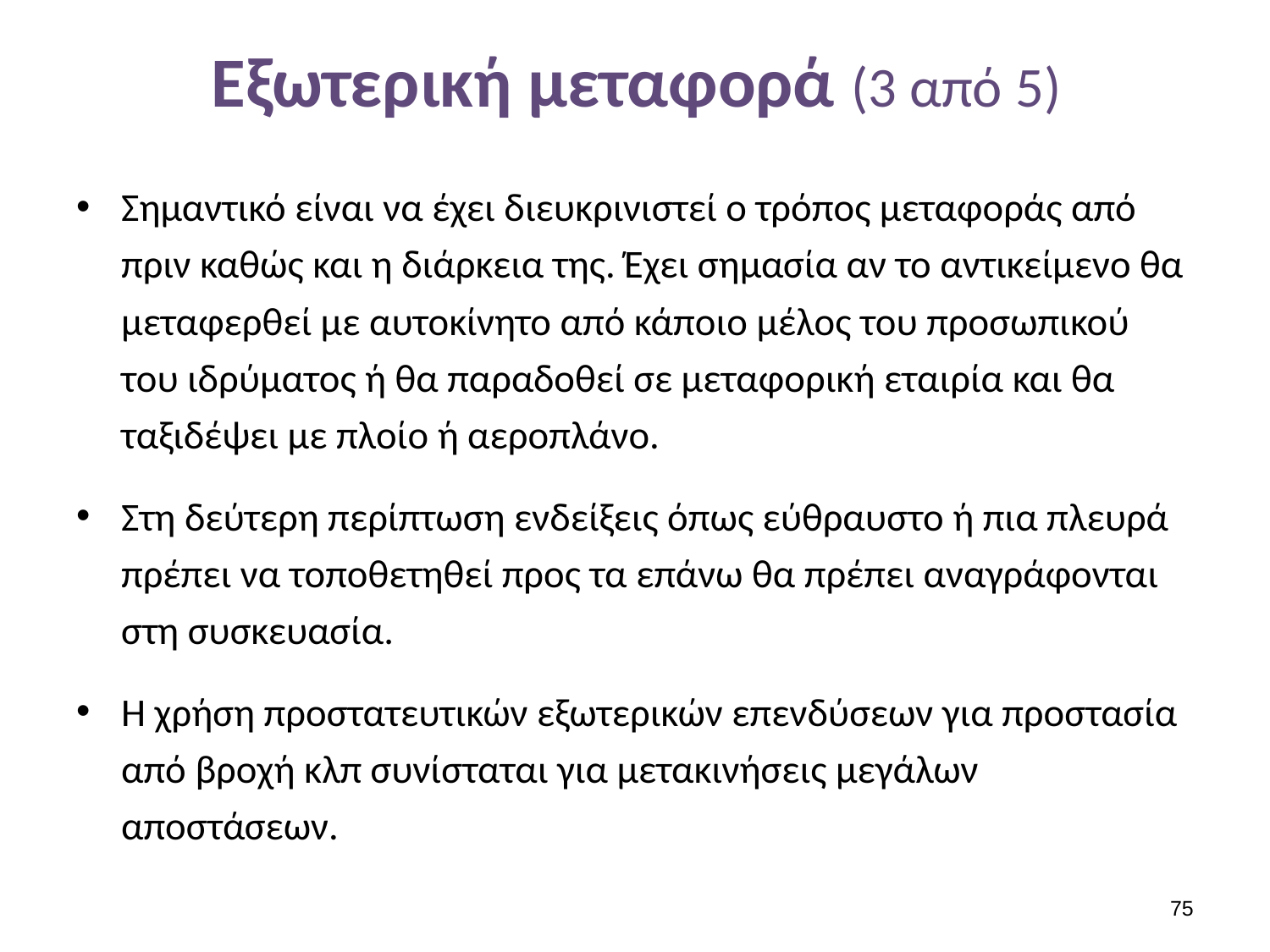

# Εξωτερική μεταφορά (3 από 5)
Σημαντικό είναι να έχει διευκρινιστεί ο τρόπος μεταφοράς από πριν καθώς και η διάρκεια της. Έχει σημασία αν το αντικείμενο θα μεταφερθεί με αυτοκίνητο από κάποιο μέλος του προσωπικού του ιδρύματος ή θα παραδοθεί σε μεταφορική εταιρία και θα ταξιδέψει με πλοίο ή αεροπλάνο.
Στη δεύτερη περίπτωση ενδείξεις όπως εύθραυστο ή πια πλευρά πρέπει να τοποθετηθεί προς τα επάνω θα πρέπει αναγράφονται στη συσκευασία.
Η χρήση προστατευτικών εξωτερικών επενδύσεων για προστασία από βροχή κλπ συνίσταται για μετακινήσεις μεγάλων αποστάσεων.

75